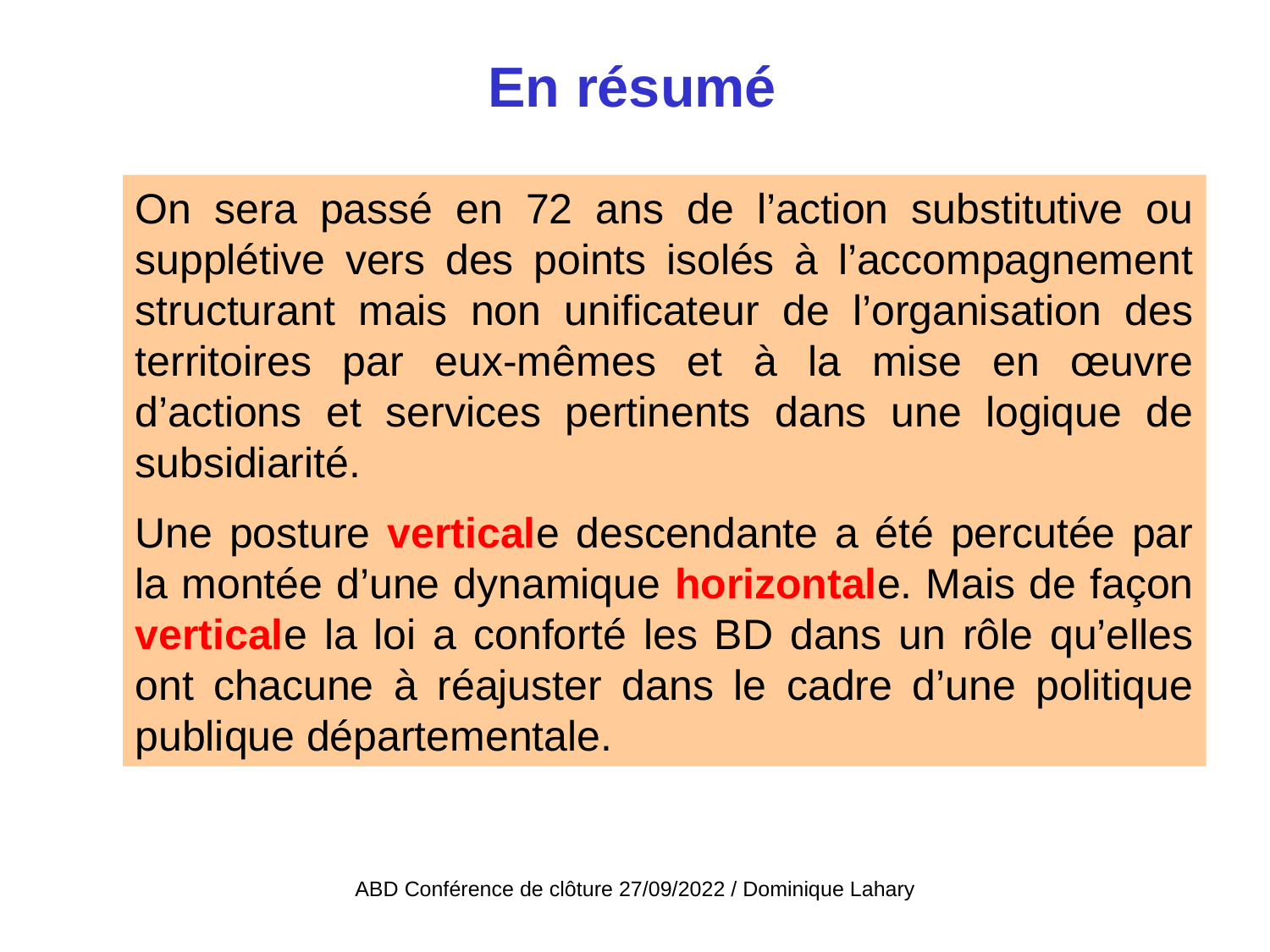

# En résumé
On sera passé en 72 ans de l’action substitutive ou supplétive vers des points isolés à l’accompagnement structurant mais non unificateur de l’organisation des territoires par eux-mêmes et à la mise en œuvre d’actions et services pertinents dans une logique de subsidiarité.
Une posture verticale descendante a été percutée par la montée d’une dynamique horizontale. Mais de façon verticale la loi a conforté les BD dans un rôle qu’elles ont chacune à réajuster dans le cadre d’une politique publique départementale.
ABD Conférence de clôture 27/09/2022 / Dominique Lahary
ABD Conférence de clôture 27/09/2022 / Dominique Lahary